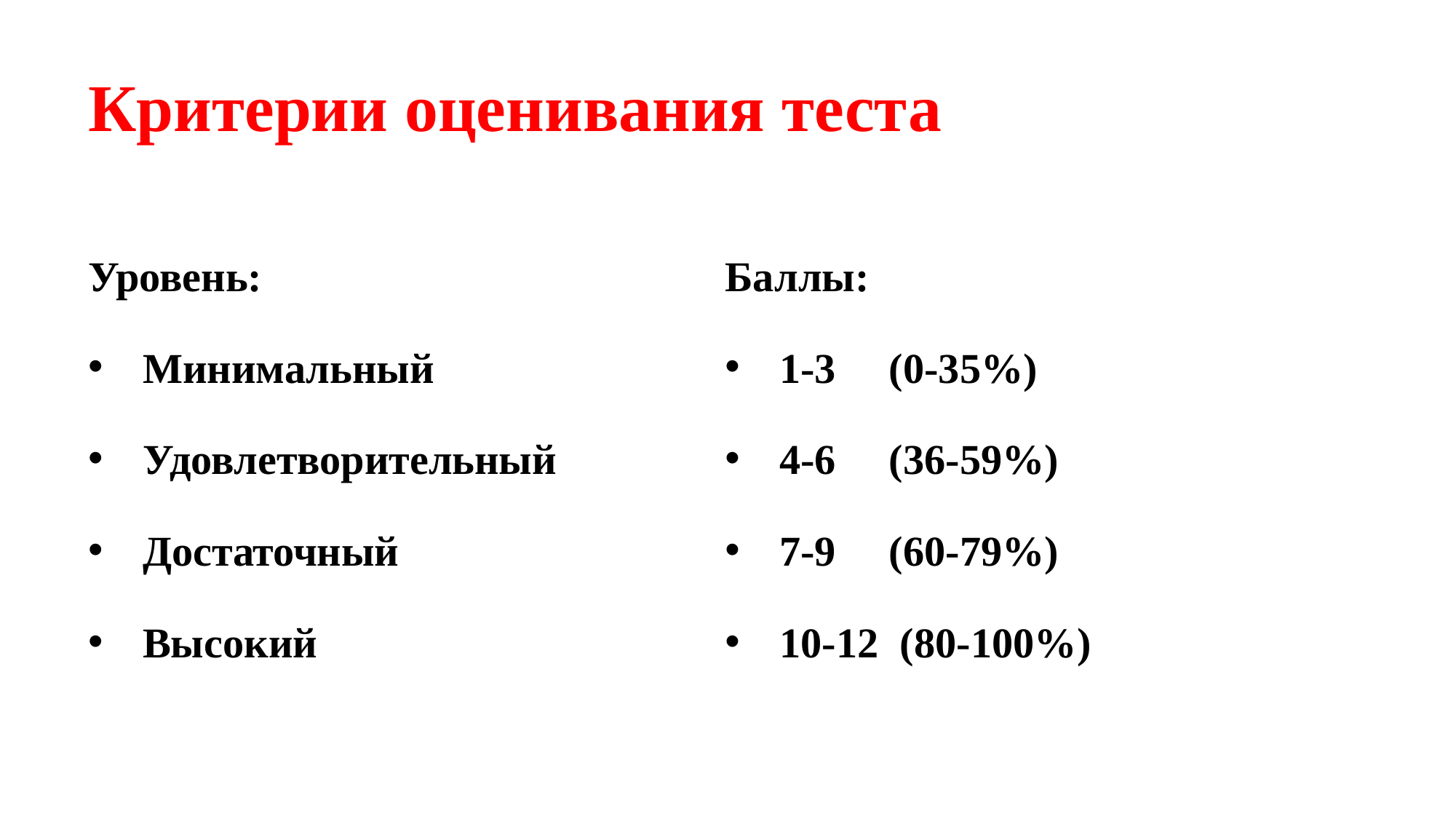

# Критерии оценивания теста
Уровень:
Минимальный
Удовлетворительный
Достаточный
Высокий
Баллы:
1-3     (0-35%)
4-6     (36-59%)
7-9     (60-79%)
10-12  (80-100%)